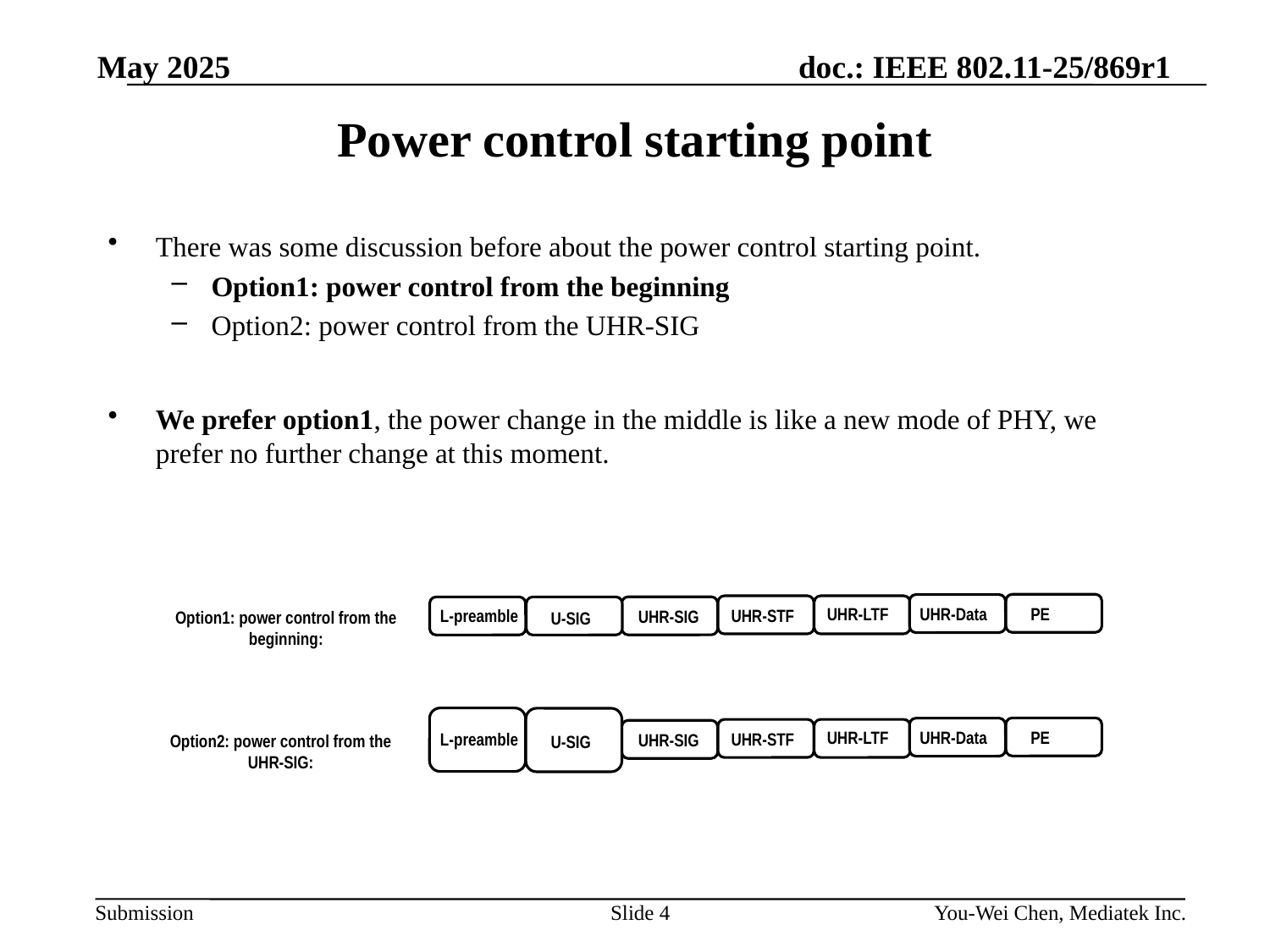

# Power control starting point
There was some discussion before about the power control starting point.
Option1: power control from the beginning
Option2: power control from the UHR-SIG

We prefer option1, the power change in the middle is like a new mode of PHY, we prefer no further change at this moment.

UHR-LTF

PE

UHR-Data

L-preamble
UHR-STF

UHR-SIG

Option1: power control from the beginning:
U-SIG

UHR-LTF

PE

UHR-Data

L-preamble
UHR-STF

UHR-SIG

Option2: power control from the UHR-SIG:
U-SIG

Slide 4
You-Wei Chen, Mediatek Inc.